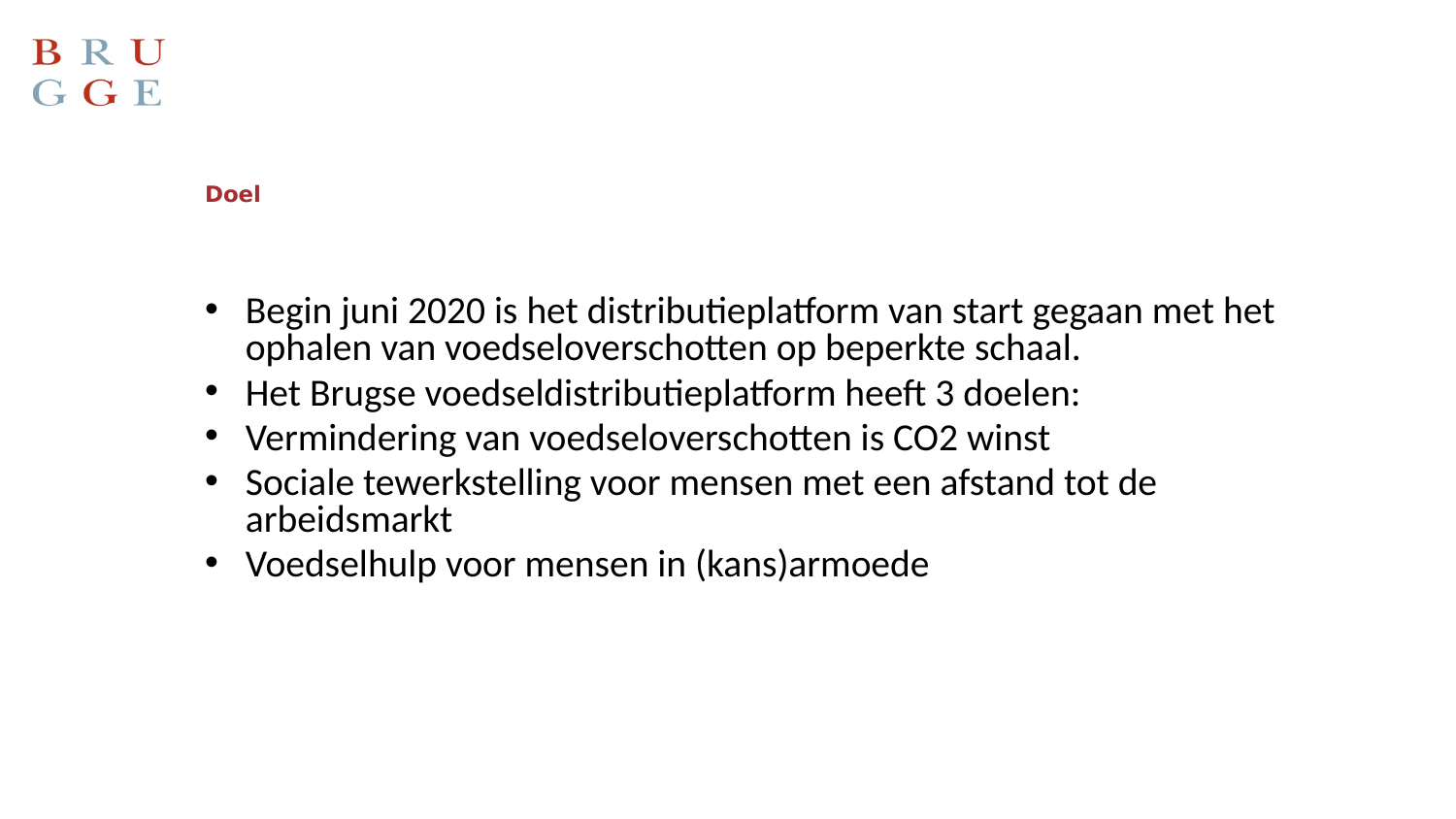

# Doel
Begin juni 2020 is het distributieplatform van start gegaan met het ophalen van voedseloverschotten op beperkte schaal.
Het Brugse voedseldistributieplatform heeft 3 doelen:
Vermindering van voedseloverschotten is CO2 winst
Sociale tewerkstelling voor mensen met een afstand tot de arbeidsmarkt
Voedselhulp voor mensen in (kans)armoede